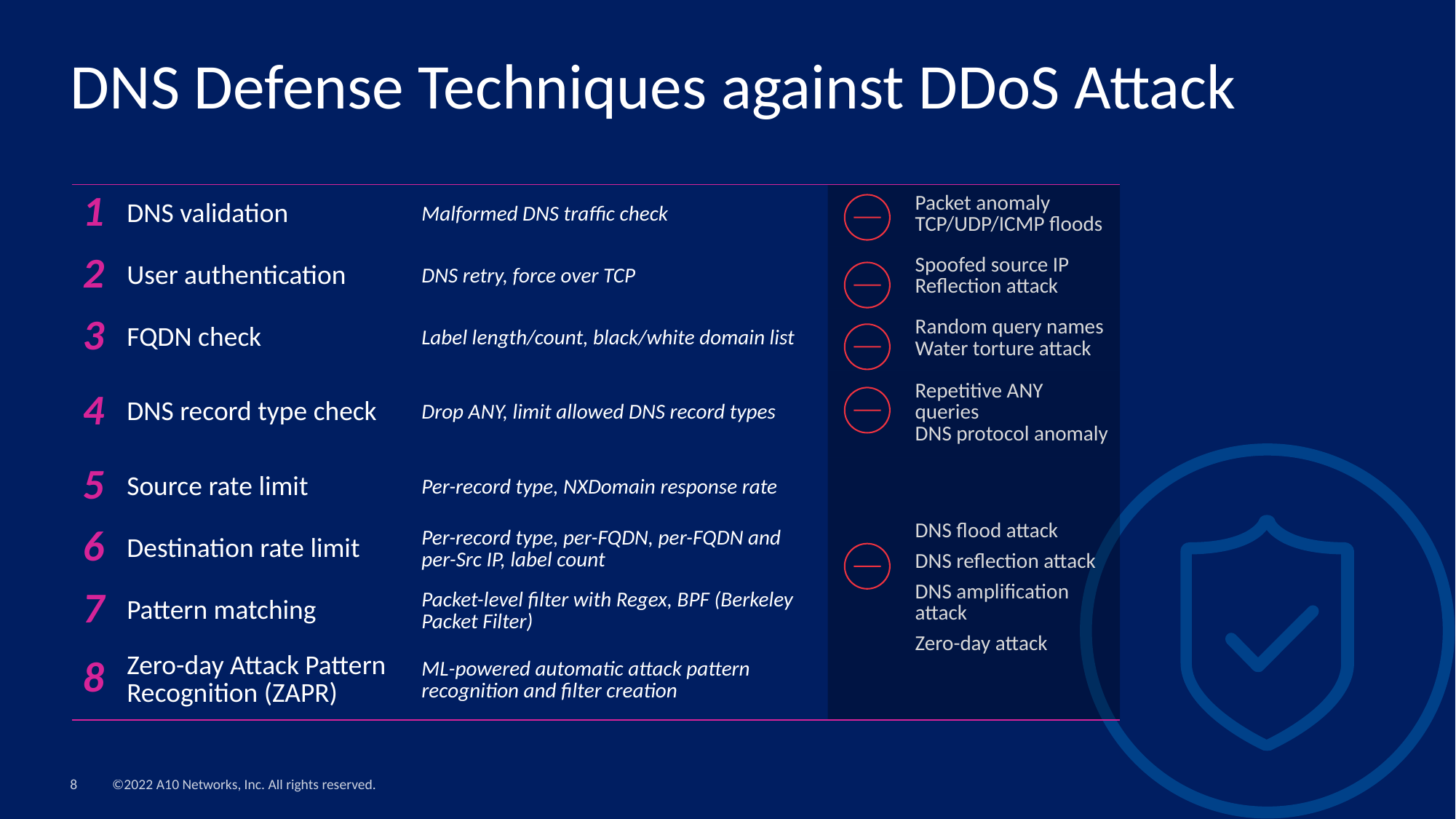

# DNS Defense Techniques against DDoS Attack
| 1 | DNS validation | Malformed DNS traffic check | Packet anomaly TCP/UDP/ICMP floods |
| --- | --- | --- | --- |
| 2 | User authentication | DNS retry, force over TCP | Spoofed source IP Reflection attack |
| 3 | FQDN check | Label length/count, black/white domain list | Random query names Water torture attack |
| 4 | DNS record type check | Drop ANY, limit allowed DNS record types | Repetitive ANY queries DNS protocol anomaly |
| 5 | Source rate limit | Per-record type, NXDomain response rate | DNS flood attack DNS reflection attack DNS amplification attack Zero-day attack |
| 6 | Destination rate limit | Per-record type, per-FQDN, per-FQDN and per-Src IP, label count |  |
| 7 | Pattern matching | Packet-level filter with Regex, BPF (Berkeley Packet Filter) |  |
| 8 | Zero-day Attack Pattern Recognition (ZAPR) | ML-powered automatic attack pattern recognition and filter creation |  |